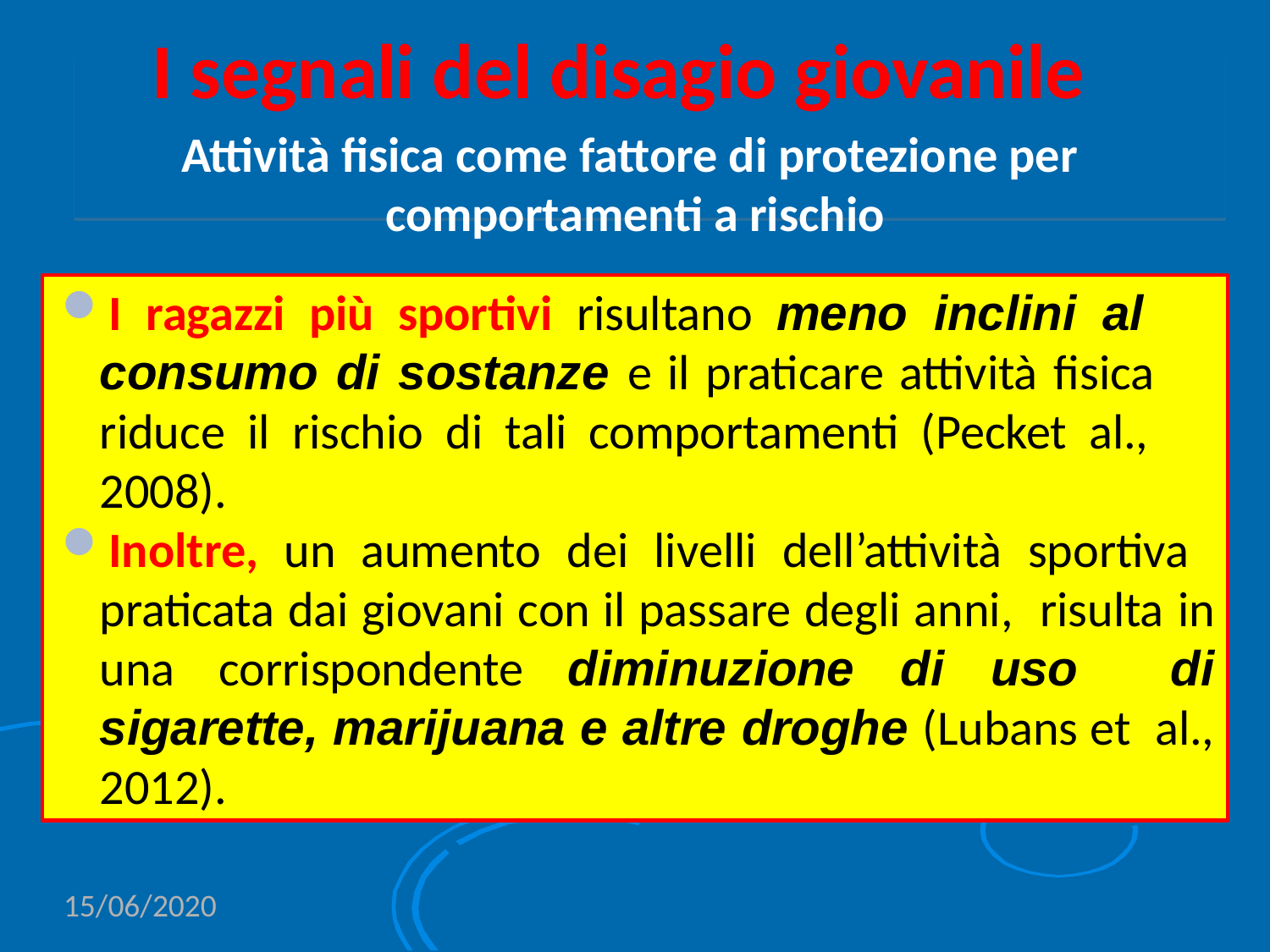

I segnali del disagio giovanile

Attività fisica come fattore di protezione per  comportamenti a rischio

I ragazzi più sportivi risultano meno inclini al  consumo di sostanze e il praticare attività fisica  riduce il rischio di tali comportamenti (Pecket al.,  2008).
Inoltre, un aumento dei livelli dell’attività sportiva  praticata dai giovani con il passare degli anni,  risulta in una corrispondente diminuzione di uso  di sigarette, marijuana e altre droghe (Lubans et  al., 2012).

15/06/2020